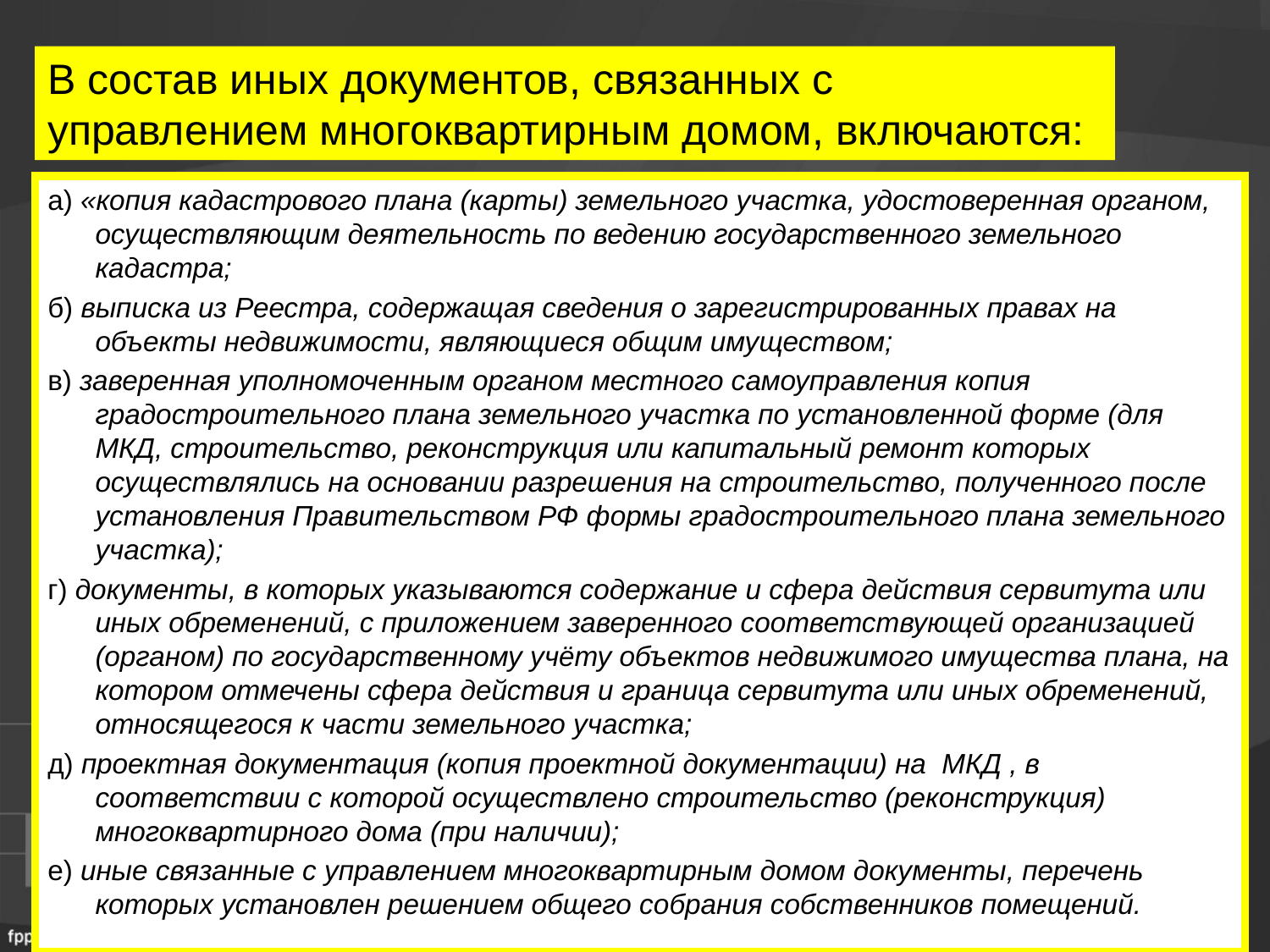

В состав иных документов, связанных с управлением многоквартирным домом, включаются:
а) «копия кадастрового плана (карты) земельного участка, удостоверенная органом, осуществляющим деятельность по ведению государственного земельного кадастра;
б) выписка из Реестра, содержащая сведения о зарегистрированных правах на объекты недвижимости, являющиеся общим имуществом;
в) заверенная уполномоченным органом местного самоуправления копия градостроительного плана земельного участка по установленной форме (для МКД, строительство, реконструкция или капитальный ремонт которых осуществлялись на основании разрешения на строительство, полученного после установления Правительством РФ формы градостроительного плана земельного участка);
г) документы, в которых указываются содержание и сфера действия сервитута или иных обременений, с приложением заверенного соответствующей организацией (органом) по государственному учёту объектов недвижимого имущества плана, на котором отмечены сфера действия и граница сервитута или иных обременений, относящегося к части земельного участка;
д) проектная документация (копия проектной документации) на  МКД , в соответствии с которой осуществлено строительство (реконструкция) многоквартирного дома (при наличии);
е) иные связанные с управлением многоквартирным домом документы, перечень которых установлен решением общего собрания собственников помещений.